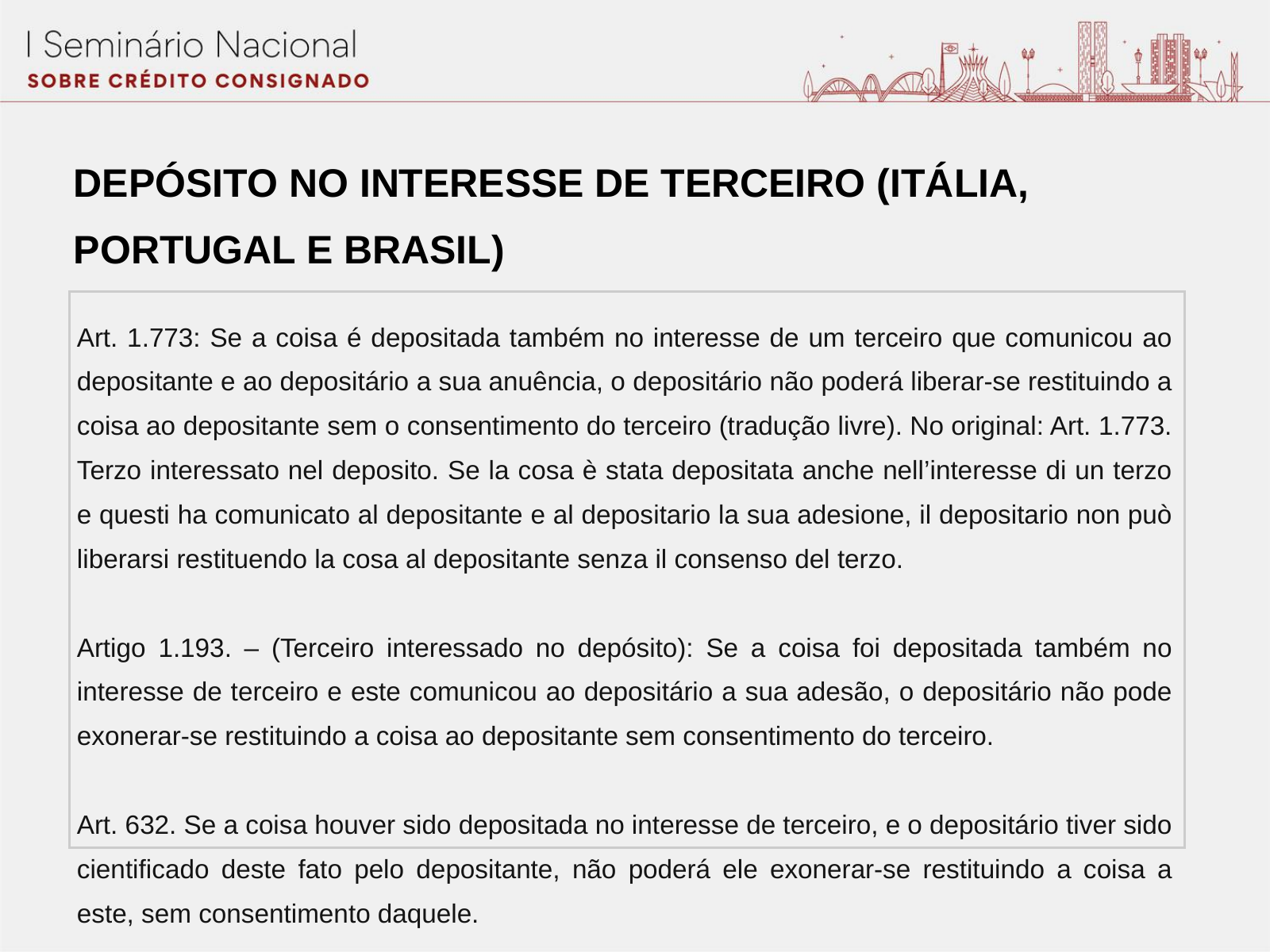

DEPÓSITO NO INTERESSE DE TERCEIRO (ITÁLIA, PORTUGAL E BRASIL)

Art. 1.773: Se a coisa é depositada também no interesse de um terceiro que comunicou ao depositante e ao depositário a sua anuência, o depositário não poderá liberar-se restituindo a coisa ao depositante sem o consentimento do terceiro (tradução livre). No original: Art. 1.773. Terzo interessato nel deposito. Se la cosa è stata depositata anche nell’interesse di un terzo e questi ha comunicato al depositante e al depositario la sua adesione, il depositario non può liberarsi restituendo la cosa al depositante senza il consenso del terzo.

Artigo 1.193. – (Terceiro interessado no depósito): Se a coisa foi depositada também no interesse de terceiro e este comunicou ao depositário a sua adesão, o depositário não pode exonerar-se restituindo a coisa ao depositante sem consentimento do terceiro.

Art. 632. Se a coisa houver sido depositada no interesse de terceiro, e o depositário tiver sido cientificado deste fato pelo depositante, não poderá ele exonerar-se restituindo a coisa a este, sem consentimento daquele.